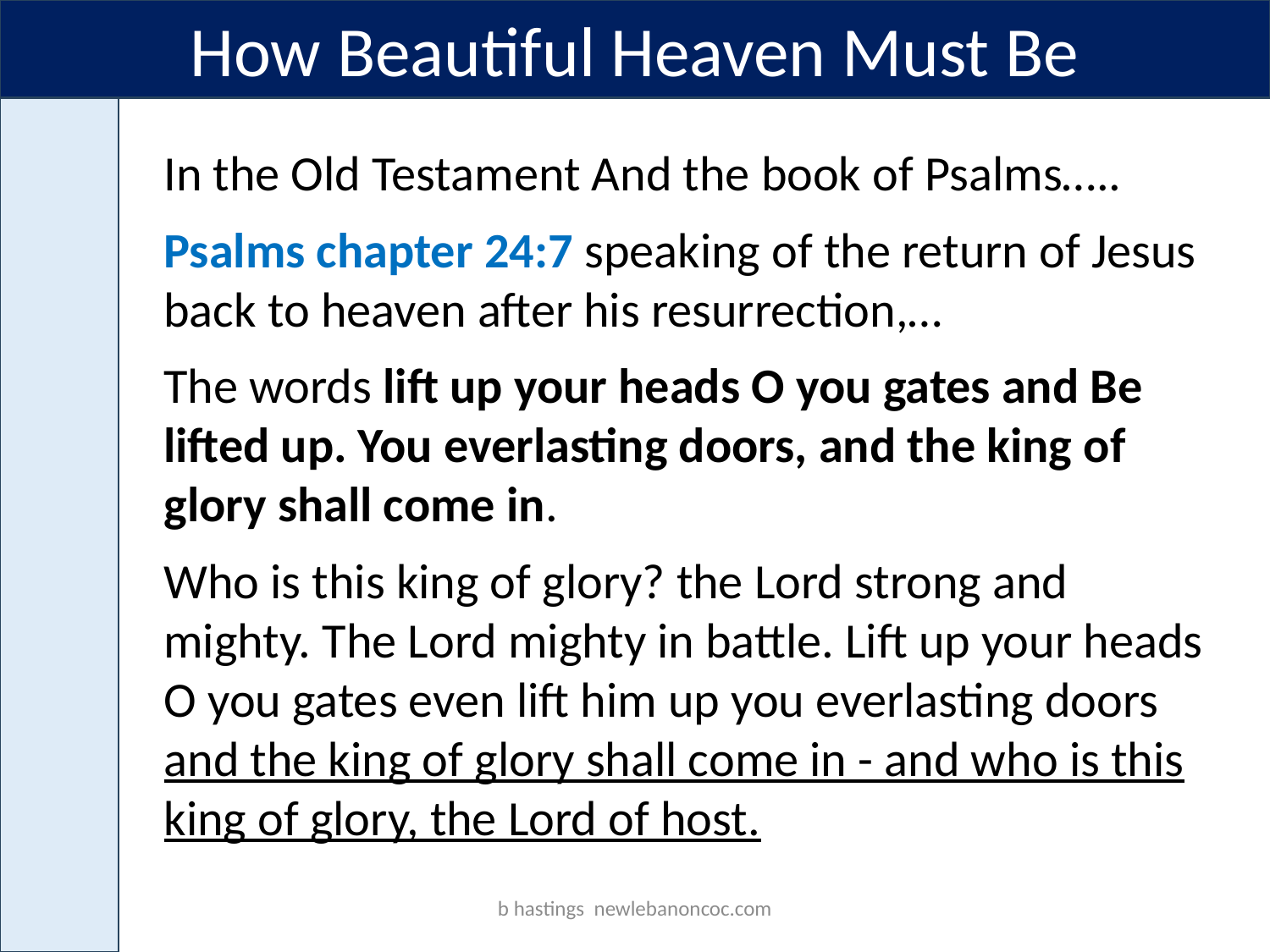

How Beautiful Heaven Must Be
In the Old Testament And the book of Psalms…..
Psalms chapter 24:7 speaking of the return of Jesus back to heaven after his resurrection,…
The words lift up your heads O you gates and Be lifted up. You everlasting doors, and the king of glory shall come in.
Who is this king of glory? the Lord strong and mighty. The Lord mighty in battle. Lift up your heads O you gates even lift him up you everlasting doors and the king of glory shall come in - and who is this king of glory, the Lord of host.
b hastings  newlebanoncoc.com